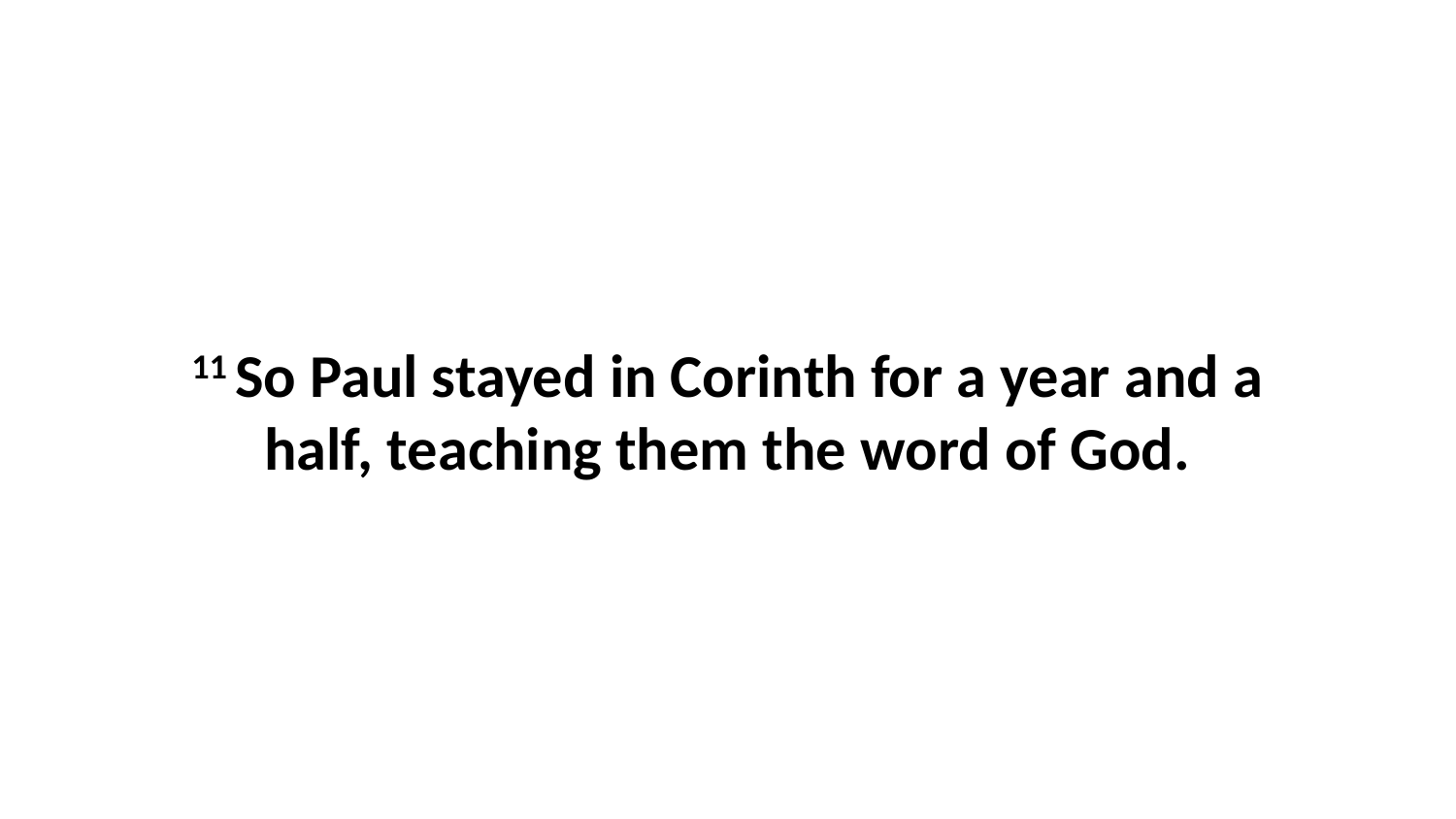

11 So Paul stayed in Corinth for a year and a half, teaching them the word of God.